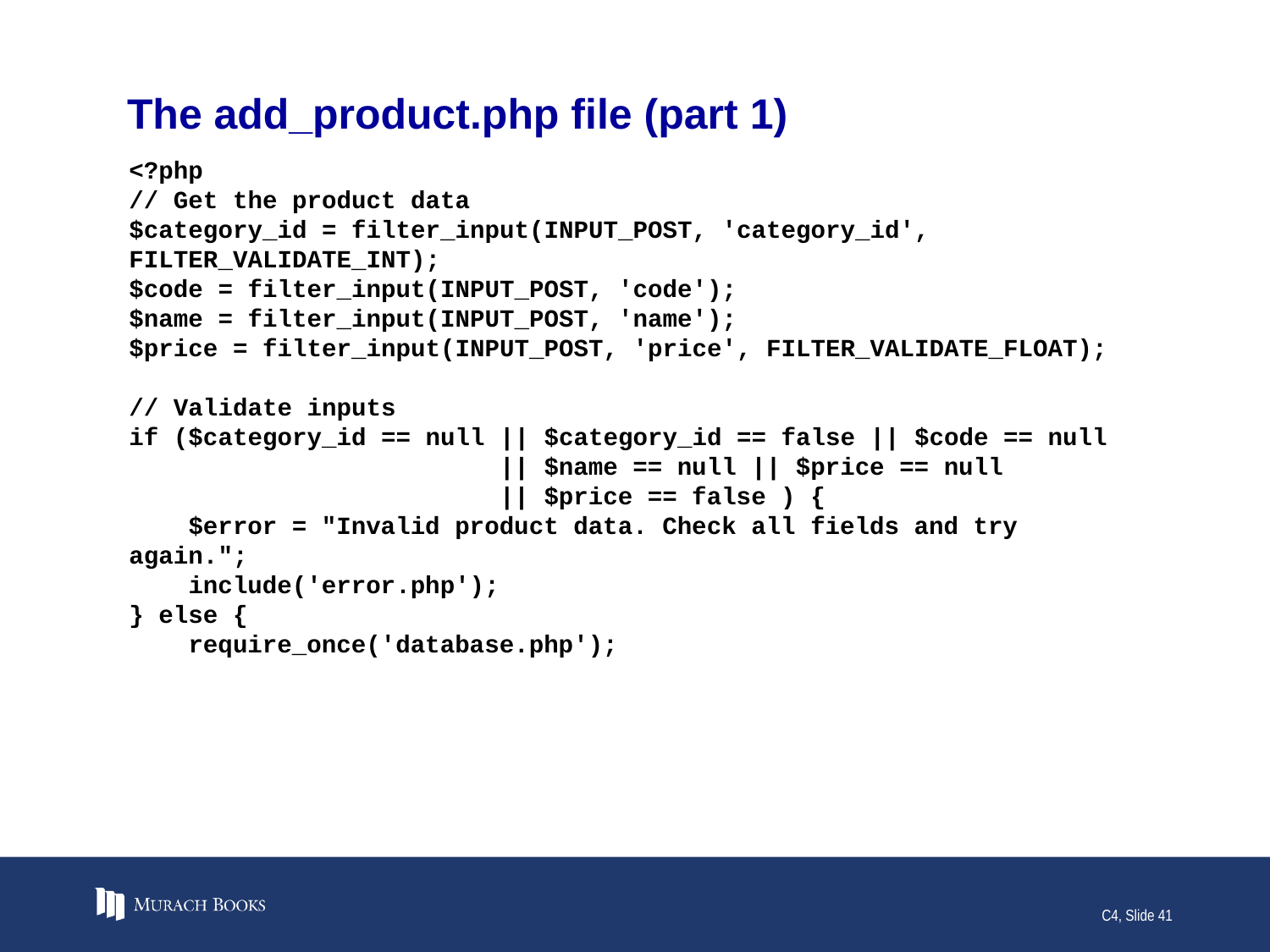

# The add_product.php file (part 1)
<?php
// Get the product data
$category_id = filter_input(INPUT_POST, 'category_id', FILTER_VALIDATE_INT);
$code = filter_input(INPUT_POST, 'code');
$name = filter_input(INPUT_POST, 'name');
$price = filter_input(INPUT_POST, 'price', FILTER_VALIDATE_FLOAT);

// Validate inputs
if ($category_id == null || $category_id == false || $code == null
                         || $name == null || $price == null
                         || $price == false ) {
    $error = "Invalid product data. Check all fields and try again.";
    include('error.php');
} else {
    require_once('database.php');

C4, Slide 41